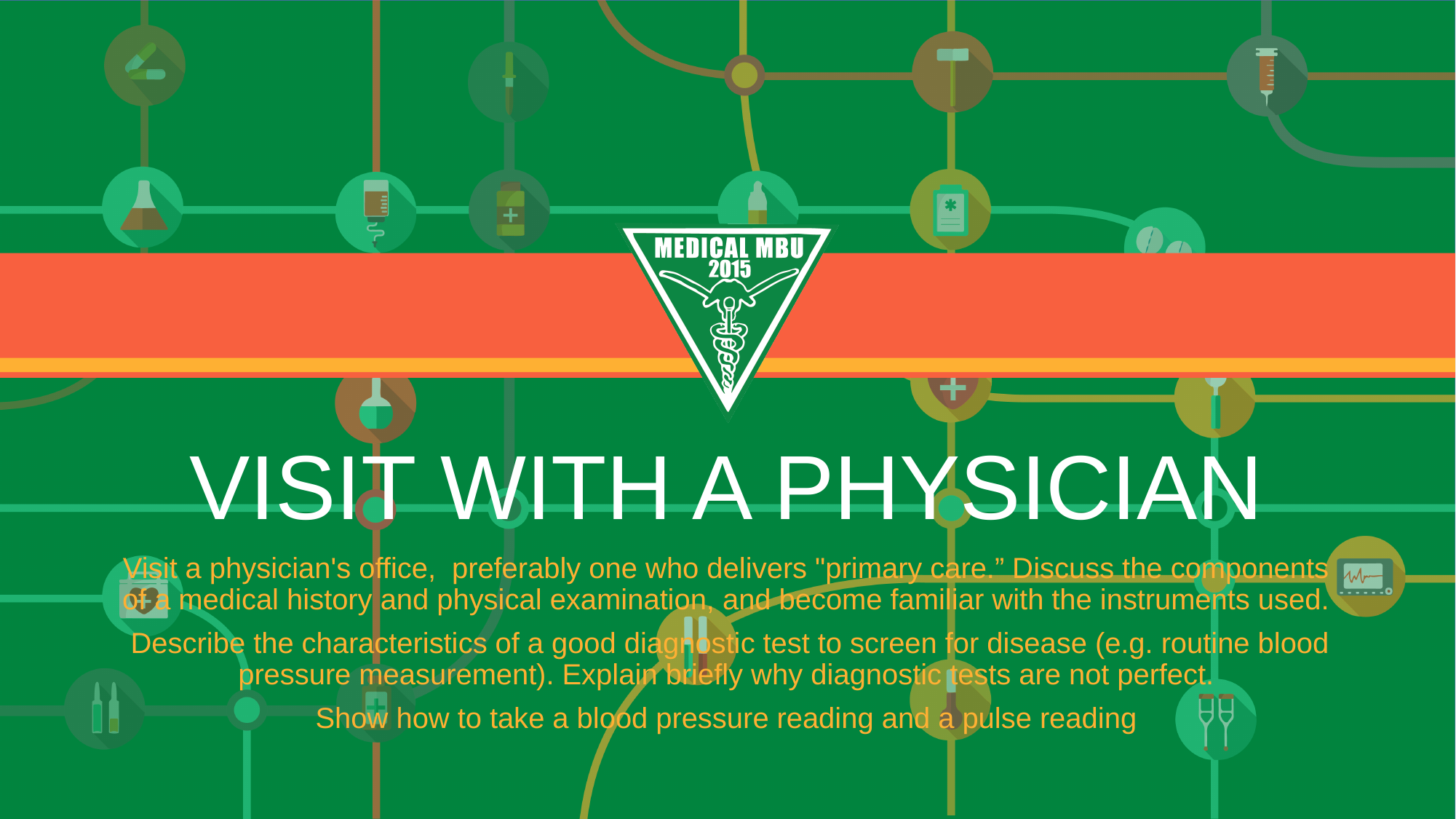

# VISIT WITH A PHYSICIAN
Visit a physician's office,  preferably one who delivers "primary care.” Discuss the components of a medical history and physical examination, and become familiar with the instruments used.
 Describe the characteristics of a good diagnostic test to screen for disease (e.g. routine blood pressure measurement). Explain briefly why diagnostic tests are not perfect.
Show how to take a blood pressure reading and a pulse reading